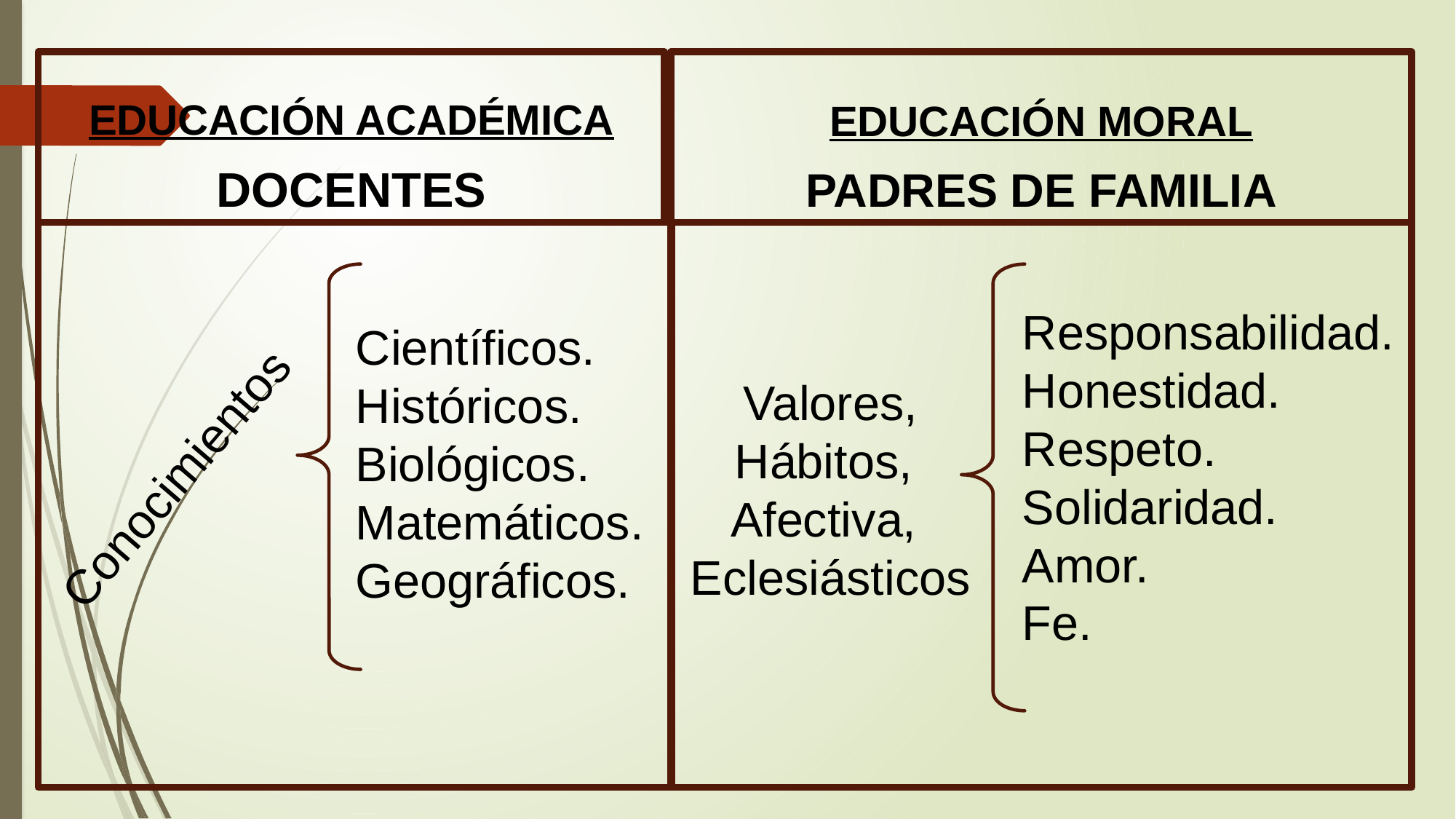

EDUCACIÓN ACADÉMICA
DOCENTES
EDUCACIÓN MORAL
PADRES DE FAMILIA

Científicos.
Históricos.
Biológicos.
Matemáticos.
Geográficos.

Responsabilidad.
Honestidad.
Respeto.
Solidaridad.
Amor.
Fe.

Valores, Hábitos,  Afectiva,
Eclesiásticos
Conocimientos